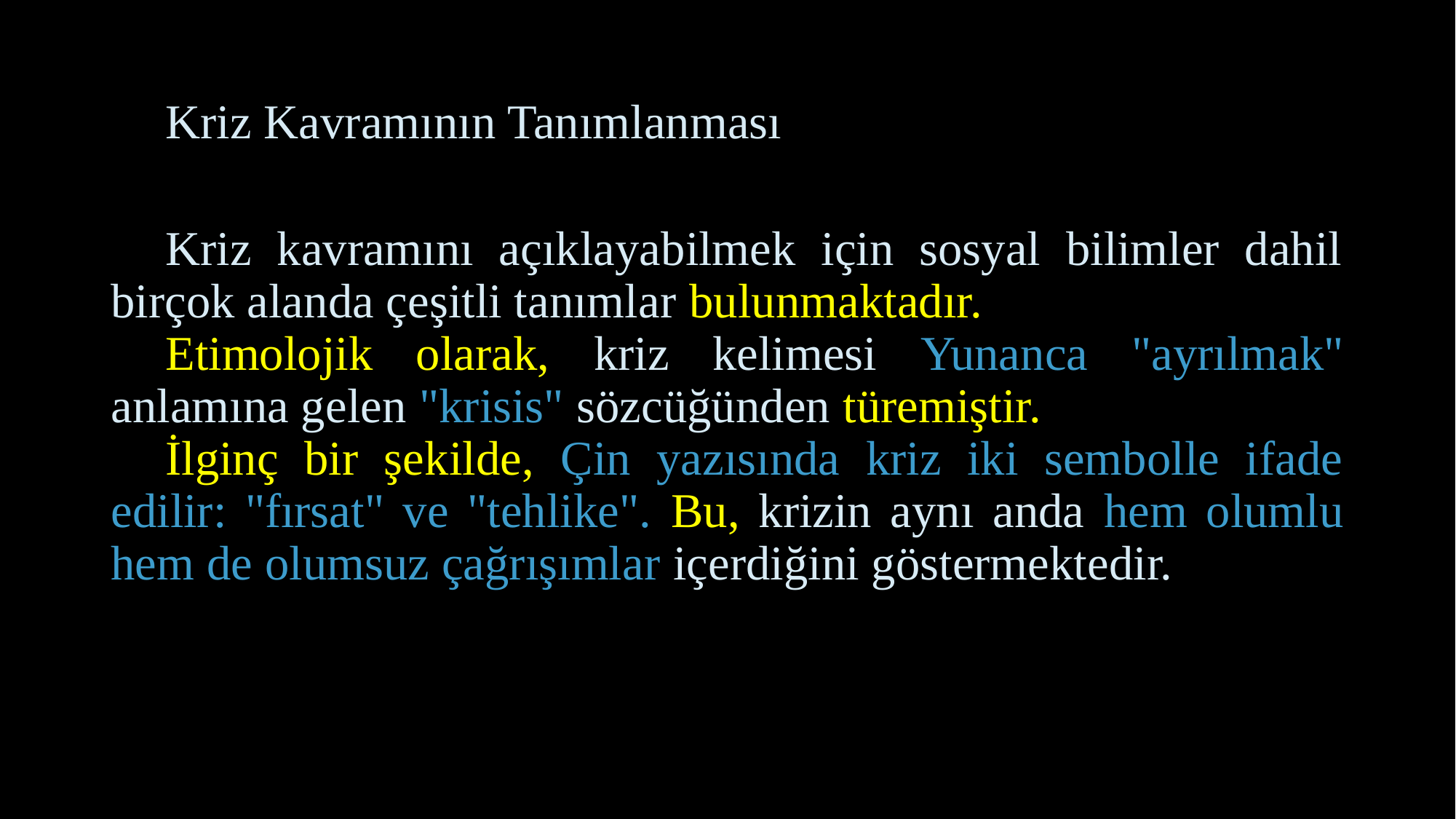

# Kriz Kavramının Tanımlanması
Kriz kavramını açıklayabilmek için sosyal bilimler dahil birçok alanda çeşitli tanımlar bulunmaktadır.
Etimolojik olarak, kriz kelimesi Yunanca "ayrılmak" anlamına gelen "krisis" sözcüğünden türemiştir.
İlginç bir şekilde, Çin yazısında kriz iki sembolle ifade edilir: "fırsat" ve "tehlike". Bu, krizin aynı anda hem olumlu hem de olumsuz çağrışımlar içerdiğini göstermektedir.